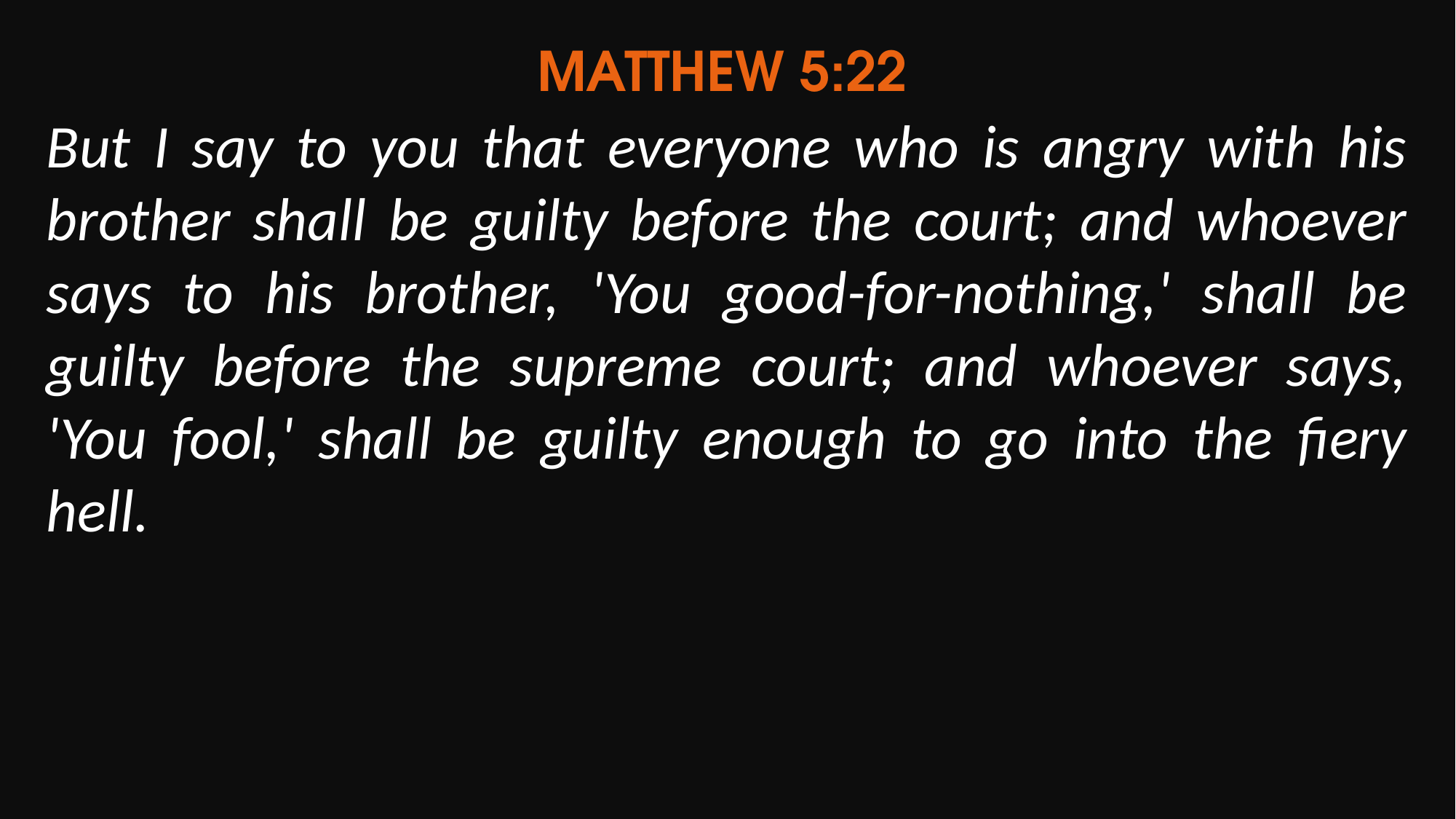

Matthew 5:22
But I say to you that everyone who is angry with his brother shall be guilty before the court; and whoever says to his brother, 'You good-for-nothing,' shall be guilty before the supreme court; and whoever says, 'You fool,' shall be guilty enough to go into the fiery hell.